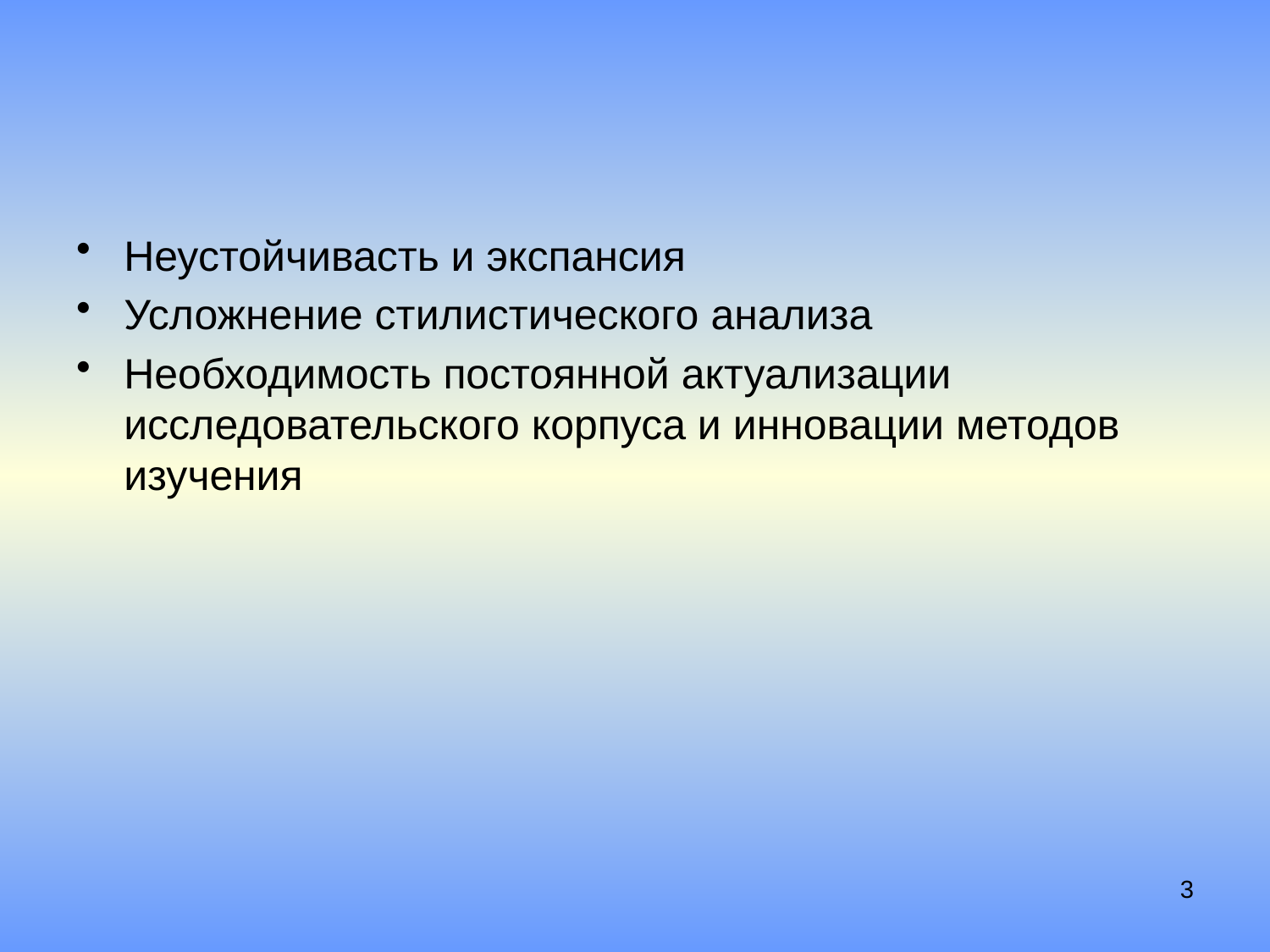

#
Неустойчивасть и экспансия
Усложнение стилистического анализа
Необходимость постоянной актуализации исследовательского корпуса и инновации методов изучения
3